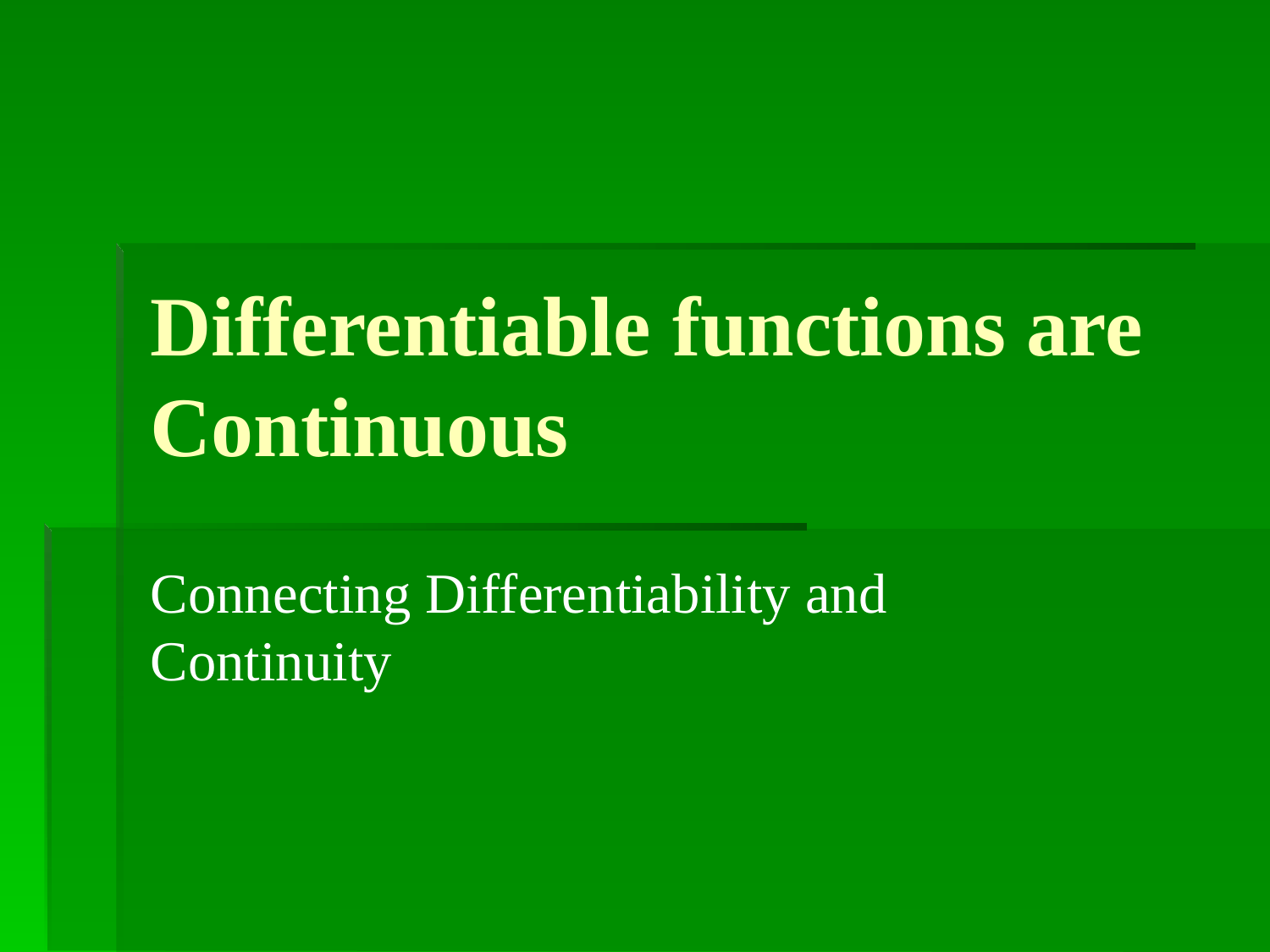

# Differentiable functions are  Continuous
Connecting Differentiability and Continuity